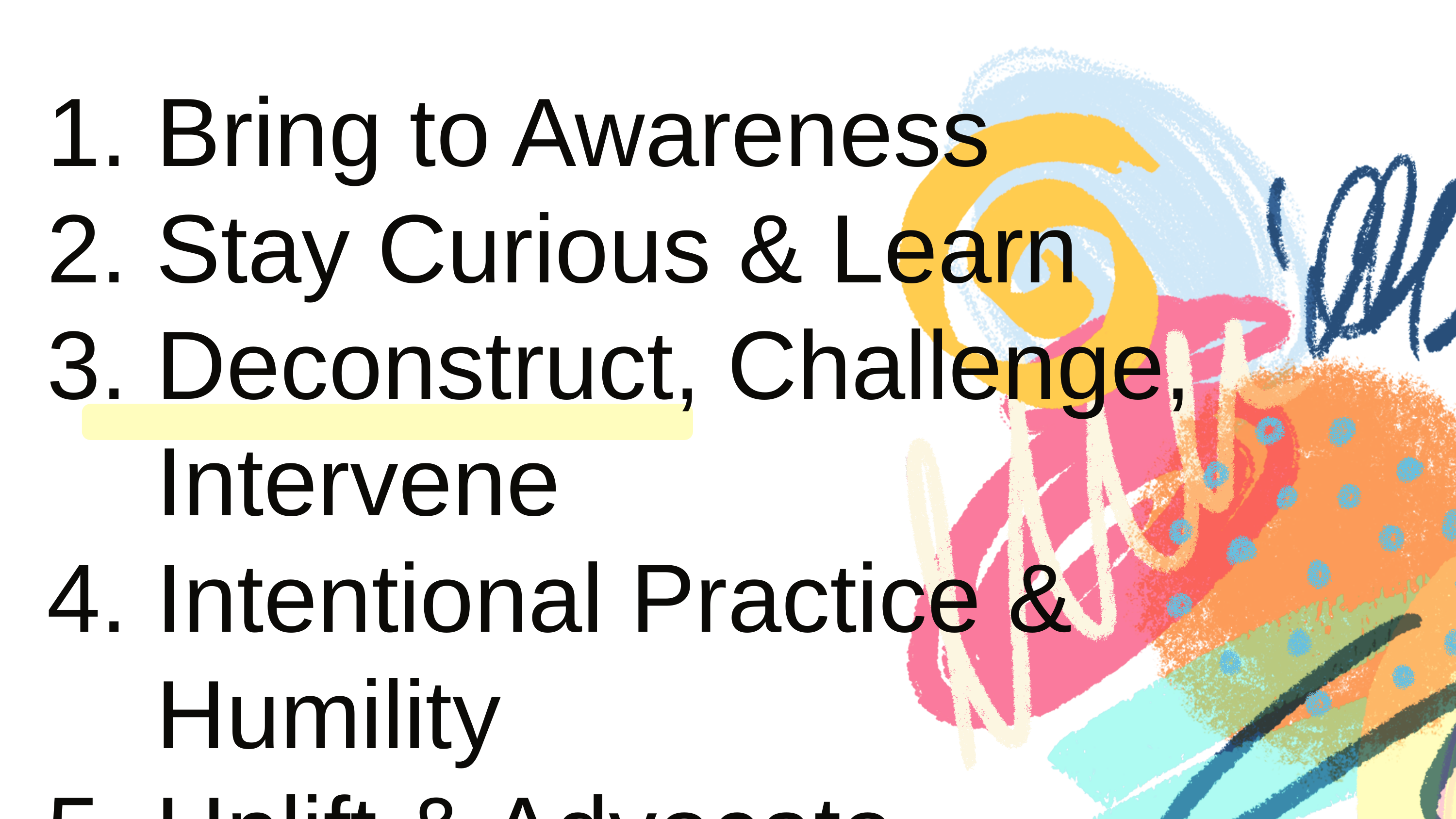

Bring to Awareness
Stay Curious & Learn
Deconstruct, Challenge, Intervene
Intentional Practice & Humility
Uplift & Advocate
Intersectional Challenges